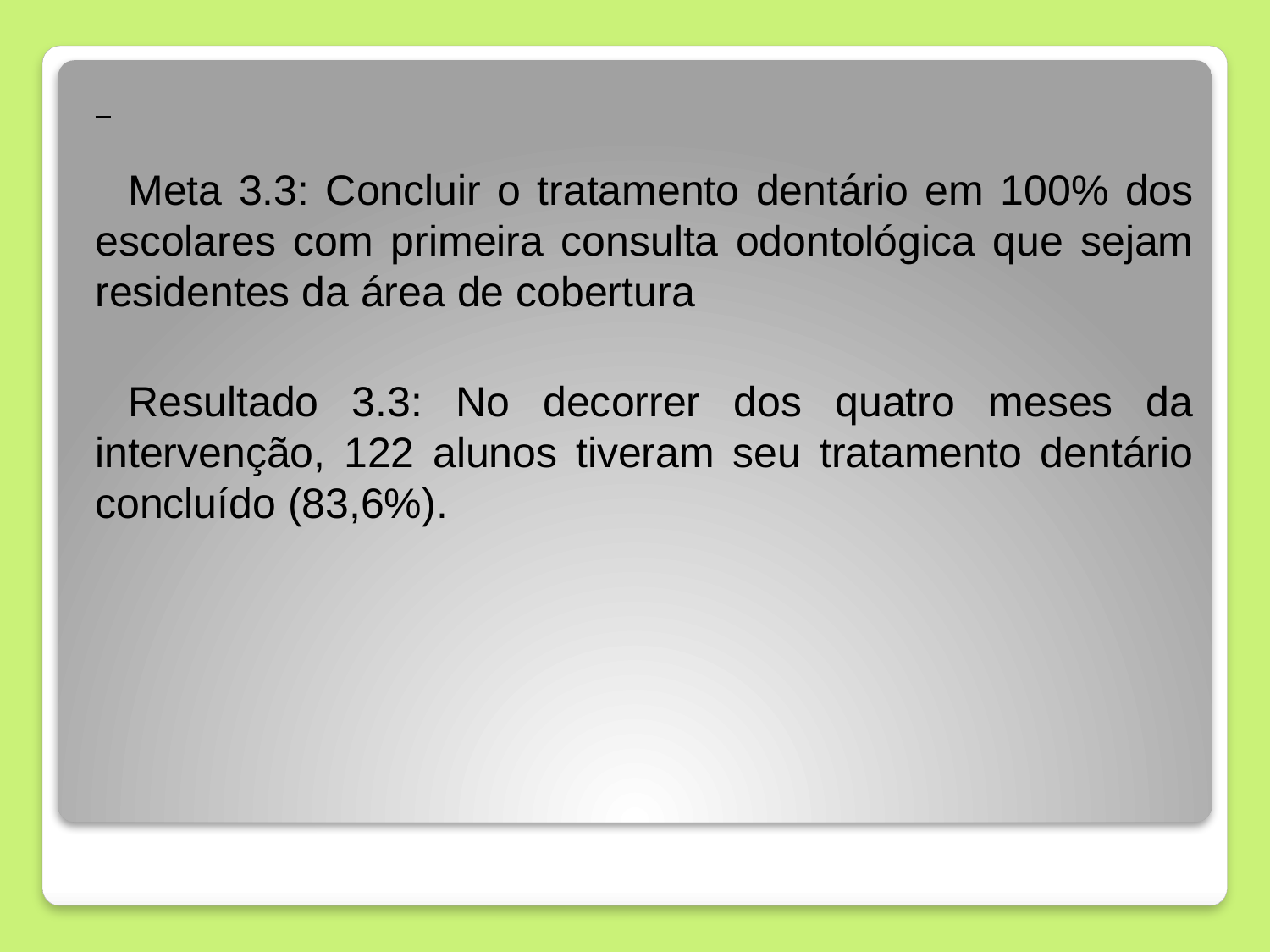

Meta 3.3: Concluir o tratamento dentário em 100% dos escolares com primeira consulta odontológica que sejam residentes da área de cobertura

 Resultado 3.3: No decorrer dos quatro meses da intervenção, 122 alunos tiveram seu tratamento dentário concluído (83,6%).